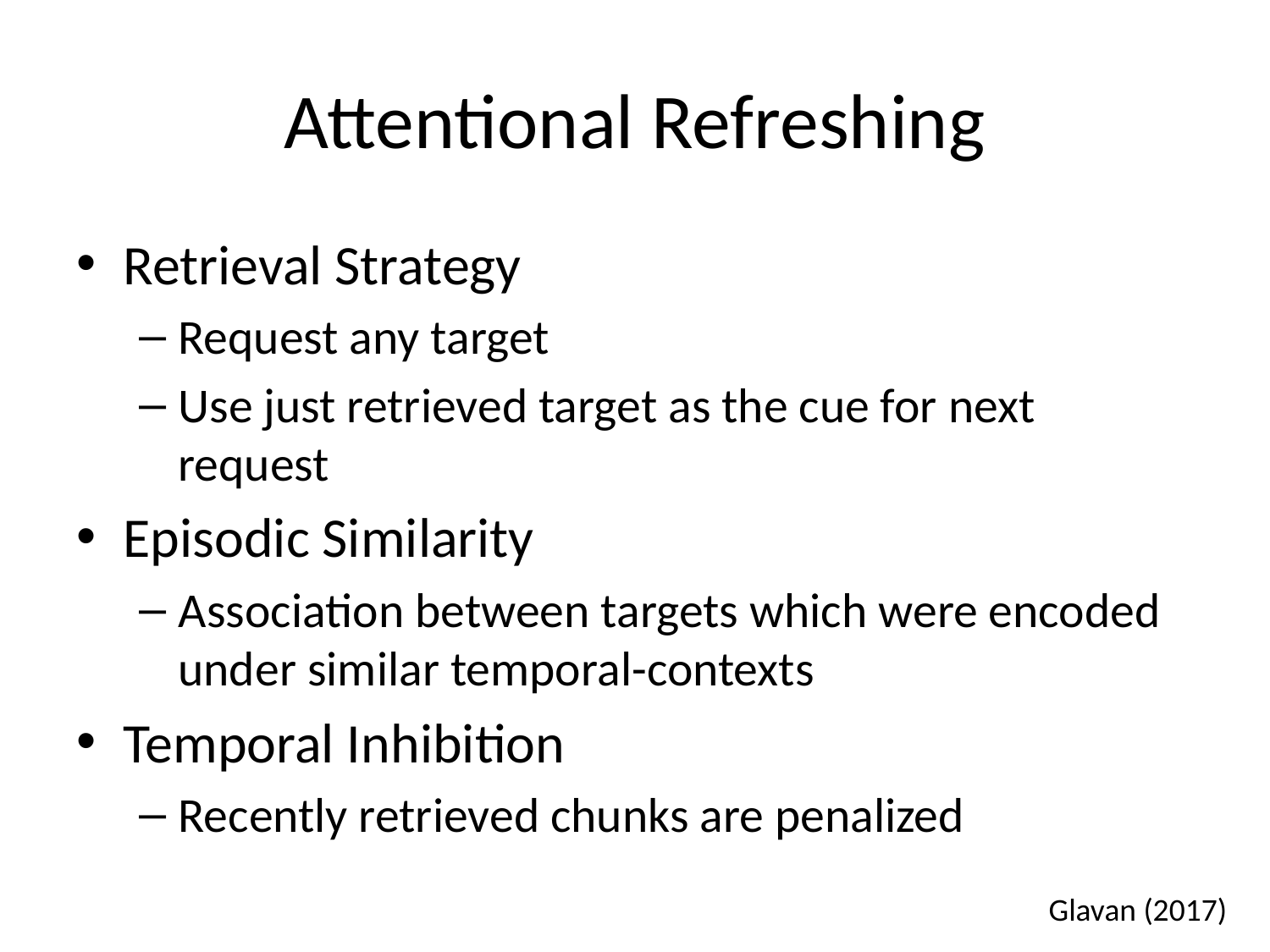

# Attentional Refreshing
Retrieval Strategy
Request any target
Use just retrieved target as the cue for next request
Episodic Similarity
Association between targets which were encoded under similar temporal-contexts
Temporal Inhibition
Recently retrieved chunks are penalized
Glavan (2017)